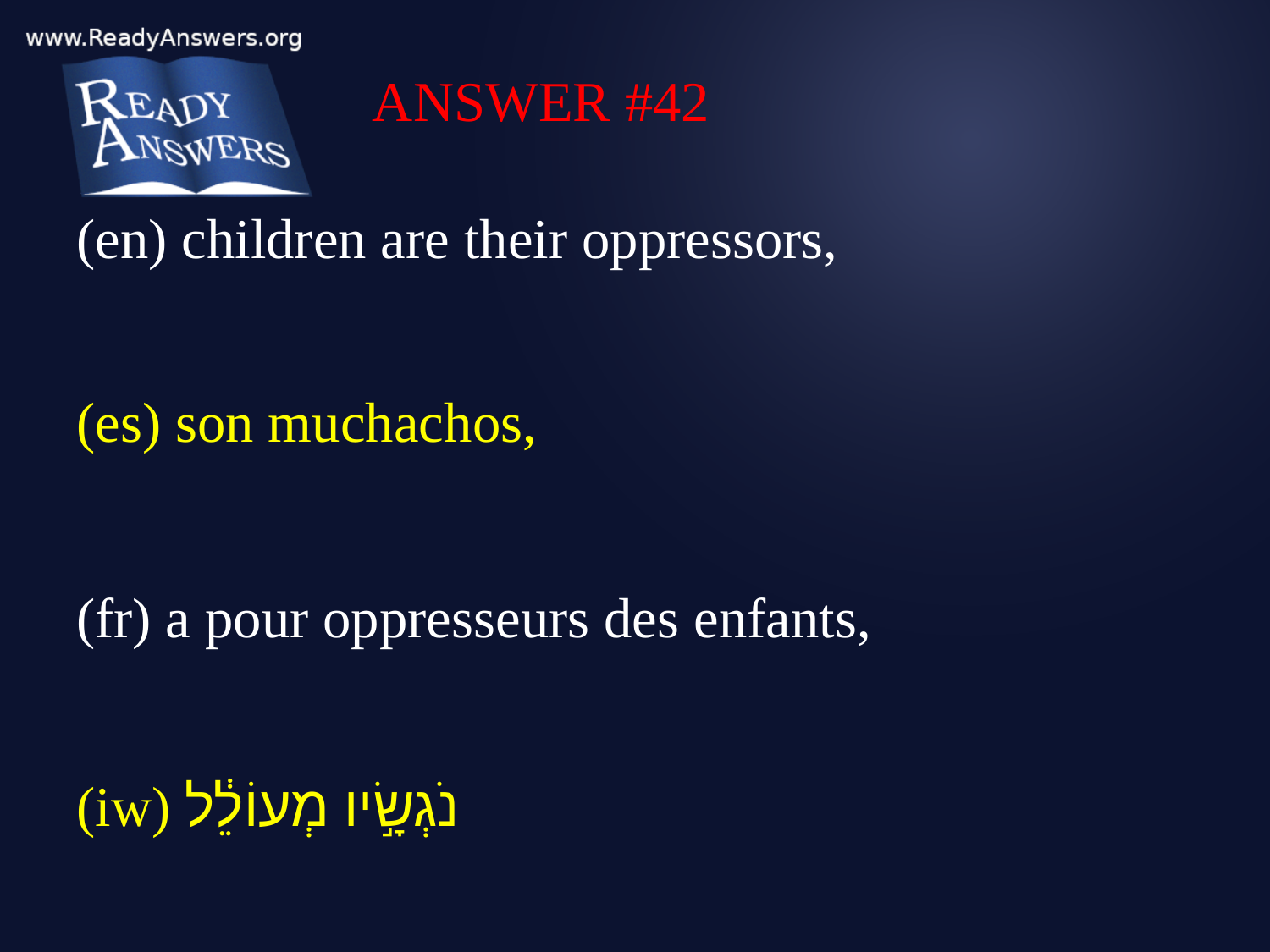

ANSWER #42
(en) children are their oppressors,
(es) son muchachos,
(fr) a pour oppresseurs des enfants,
(iw) נֹגְשָׂ֣יו מְעוֹלֵ֔ל